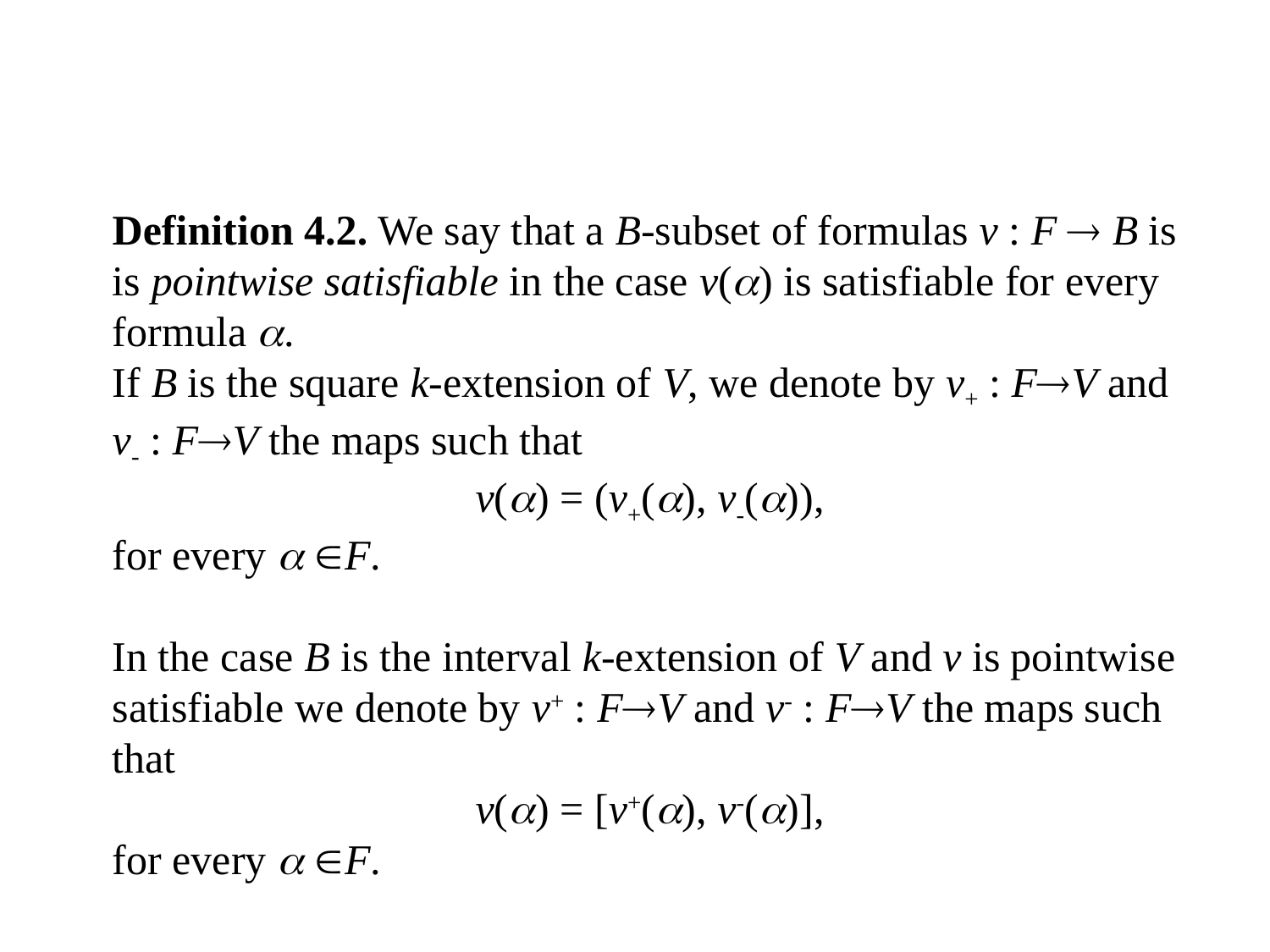

Definition 4.2. We say that a B-subset of formulas v : F → B is is pointwise satisfiable in the case v(α) is satisfiable for every formula α.
If B is the square k-extension of V, we denote by v+ : F→V and v- : F→V the maps such that
v(α) = (v+(α), v-(α)),
for every α ∈F.

In the case B is the interval k-extension of V and v is pointwise satisfiable we denote by v+ : F→V and v- : F→V the maps such that
v(α) = [v+(α), v-(α)],
for every α ∈F.